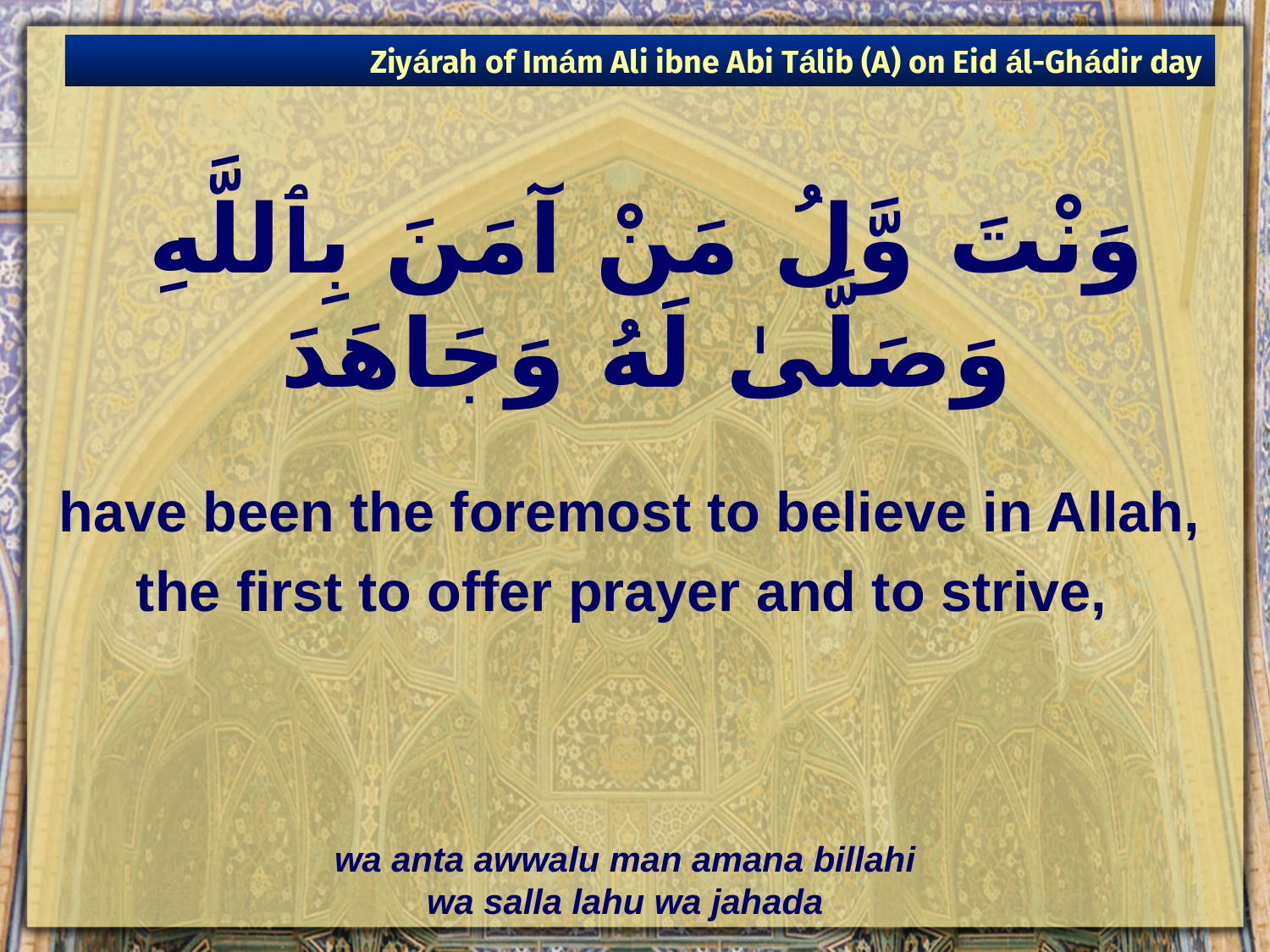

Ziyárah of Imám Ali ibne Abi Tálib (A) on Eid ál-Ghádir day
# وَنْتَ وَّلُ مَنْ آمَنَ بِٱللَّهِ وَصَلَّىٰ لَهُ وَجَاهَدَ
have been the foremost to believe in Allah,
the first to offer prayer and to strive,
wa anta awwalu man amana billahi
wa salla lahu wa jahada